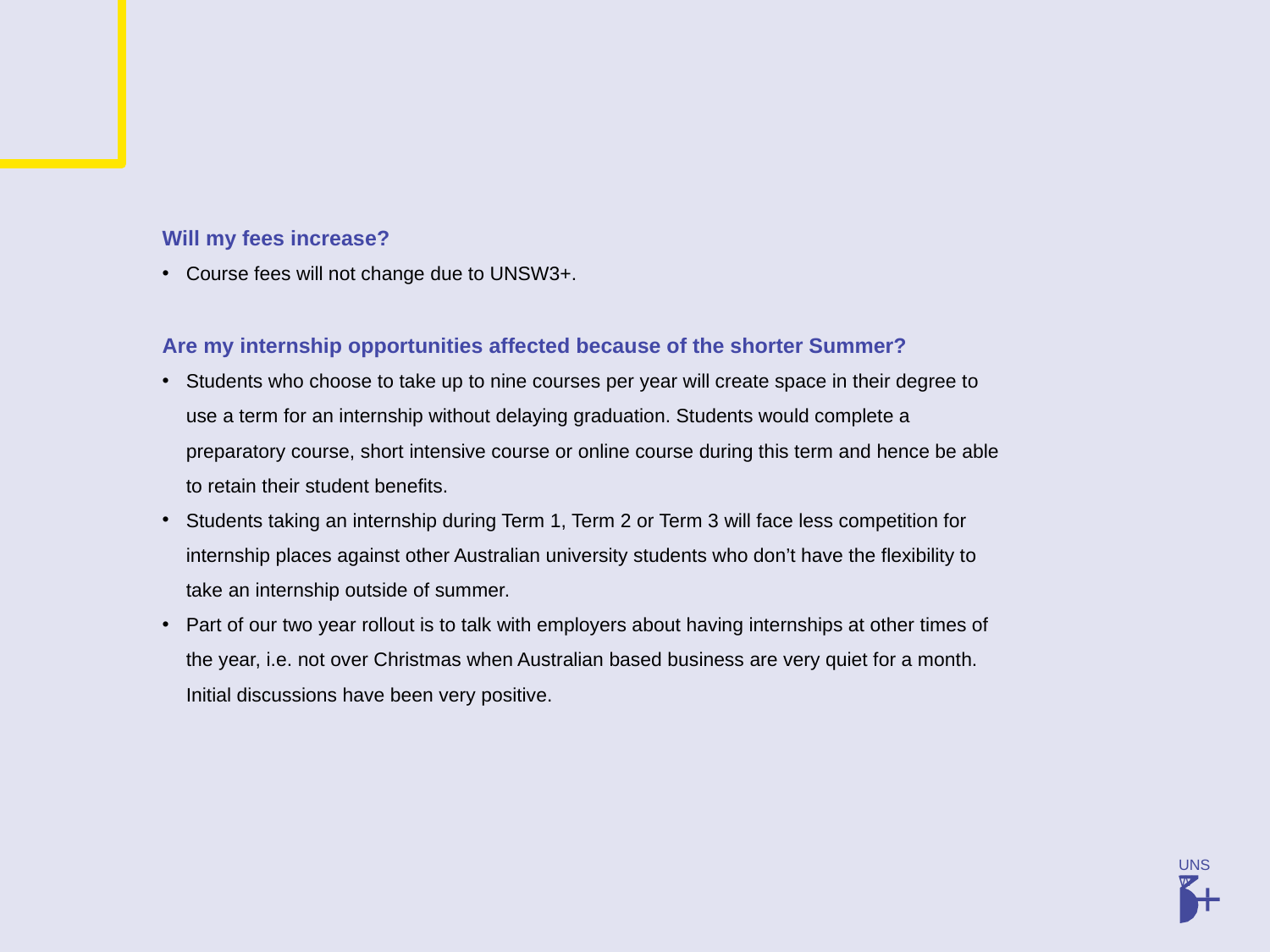

Will my fees increase?
Course fees will not change due to UNSW3+.

Are my internship opportunities affected because of the shorter Summer?
Students who choose to take up to nine courses per year will create space in their degree to use a term for an internship without delaying graduation. Students would complete a preparatory course, short intensive course or online course during this term and hence be able to retain their student benefits.
Students taking an internship during Term 1, Term 2 or Term 3 will face less competition for internship places against other Australian university students who don’t have the flexibility to take an internship outside of summer.
Part of our two year rollout is to talk with employers about having internships at other times of the year, i.e. not over Christmas when Australian based business are very quiet for a month. Initial discussions have been very positive.
UNSW